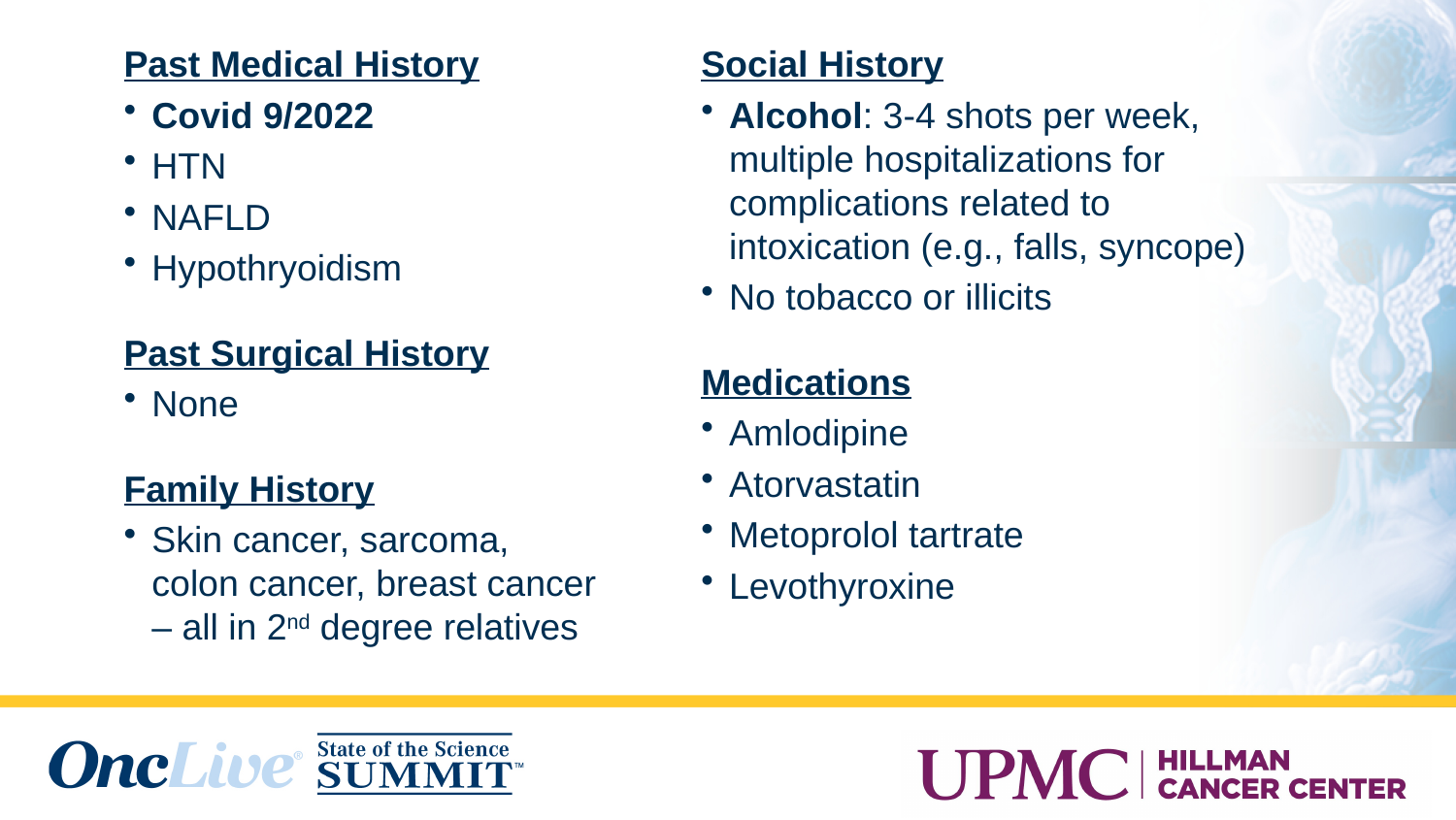

Past Medical History
Covid 9/2022
HTN
NAFLD
Hypothryoidism

Past Surgical History
None

Family History
Skin cancer, sarcoma, colon cancer, breast cancer – all in 2nd degree relatives
Social History
Alcohol: 3-4 shots per week, multiple hospitalizations for complications related to intoxication (e.g., falls, syncope)
No tobacco or illicits

Medications
Amlodipine
Atorvastatin
Metoprolol tartrate
Levothyroxine